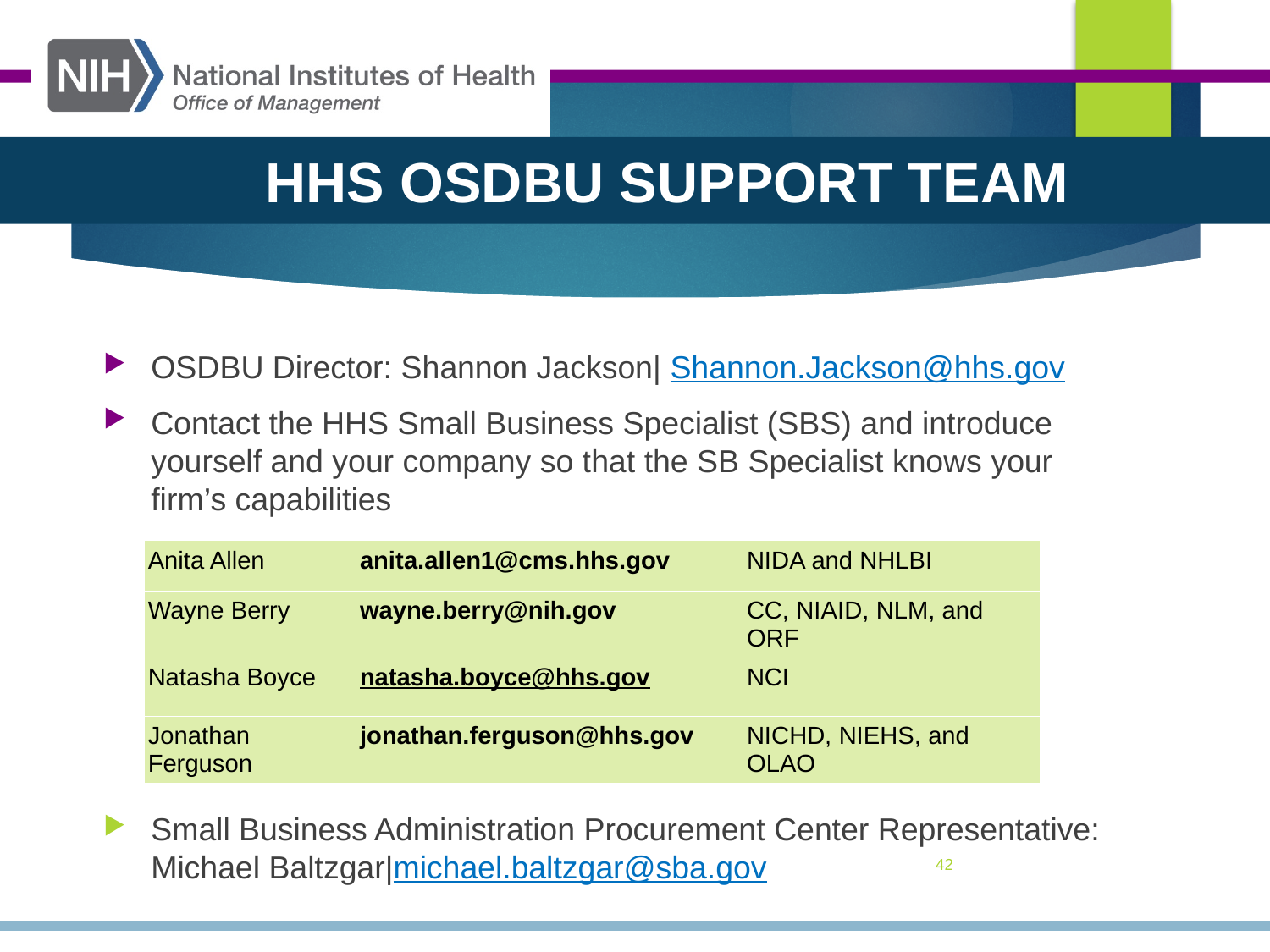

HHS OSDBU SUPPORT TEAM
OSDBU Director: Shannon Jackson| Shannon.Jackson@hhs.gov
Contact the HHS Small Business Specialist (SBS) and introduce yourself and your company so that the SB Specialist knows your firm’s capabilities

Small Business Administration Procurement Center Representative: Michael Baltzgar|michael.baltzgar@sba.gov

| Anita Allen | anita.allen1@cms.hhs.gov | NIDA and NHLBI |
| --- | --- | --- |
| Wayne Berry | wayne.berry@nih.gov | CC, NIAID, NLM, and ORF |
| Natasha Boyce | natasha.boyce@hhs.gov | NCI |
| Jonathan Ferguson | jonathan.ferguson@hhs.gov | NICHD, NIEHS, and OLAO |
42